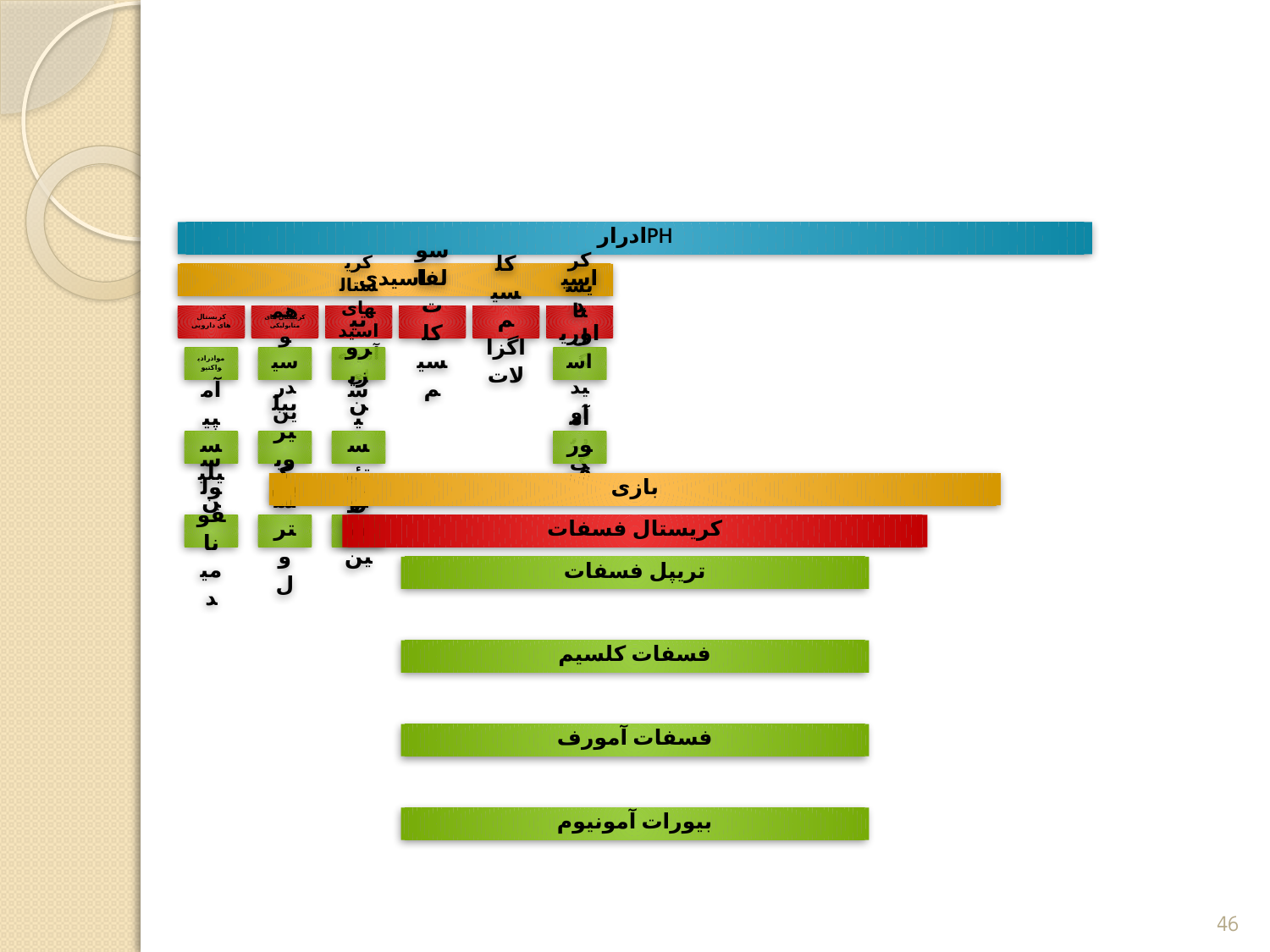

#
اسیدی
بازی
کریستال های دارویی
کریستال های متابولیکی
کریستال فسفات
تریپل فسفات
فسفات کلسیم
فسفات آمورف
آمورف
موادرادیواکتیو
بیورات آمونیوم
46